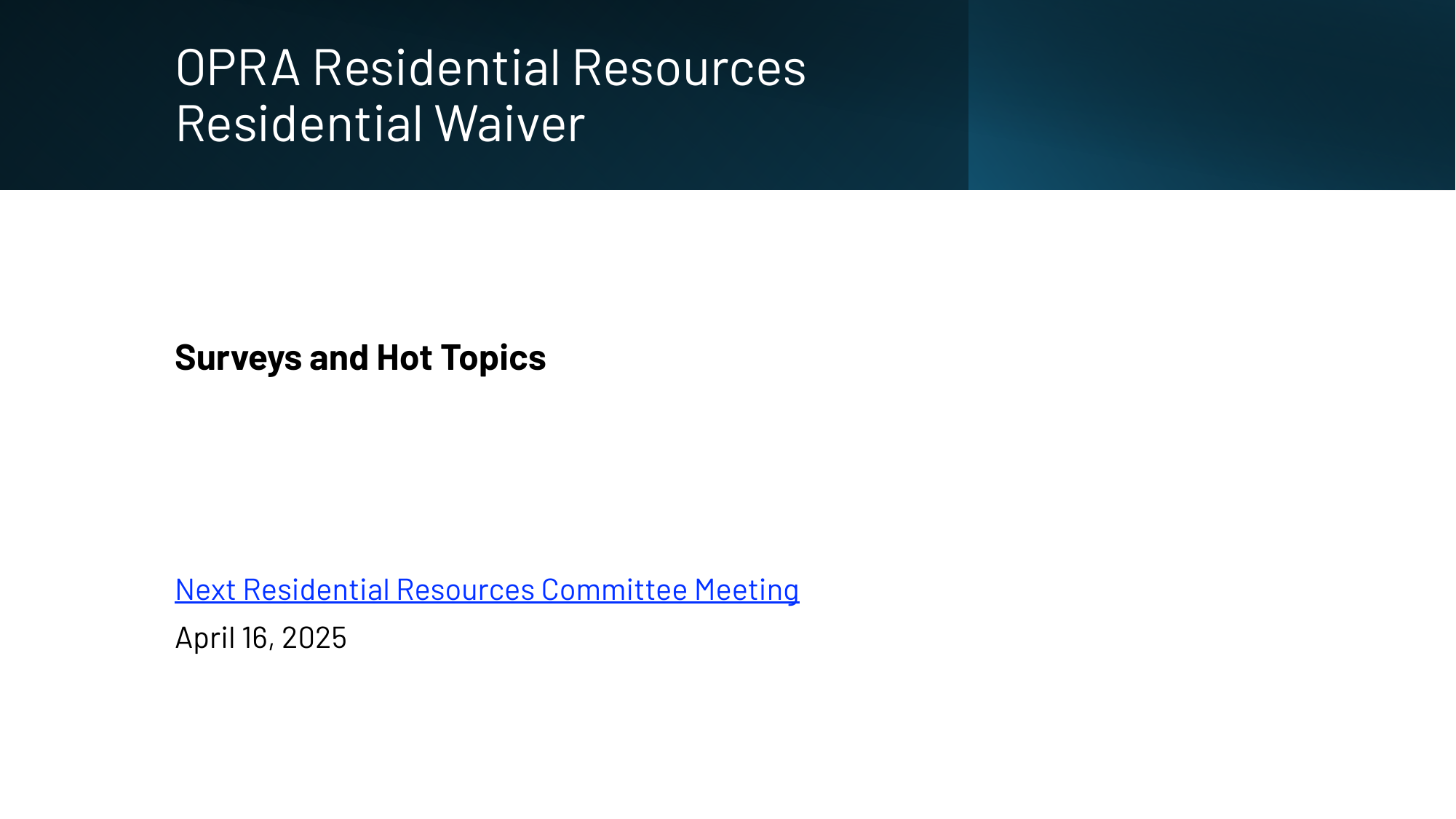

# OPRA Residential Resources Residential Waiver
Surveys and Hot Topics

Next Residential Resources Committee Meeting
April 16, 2025